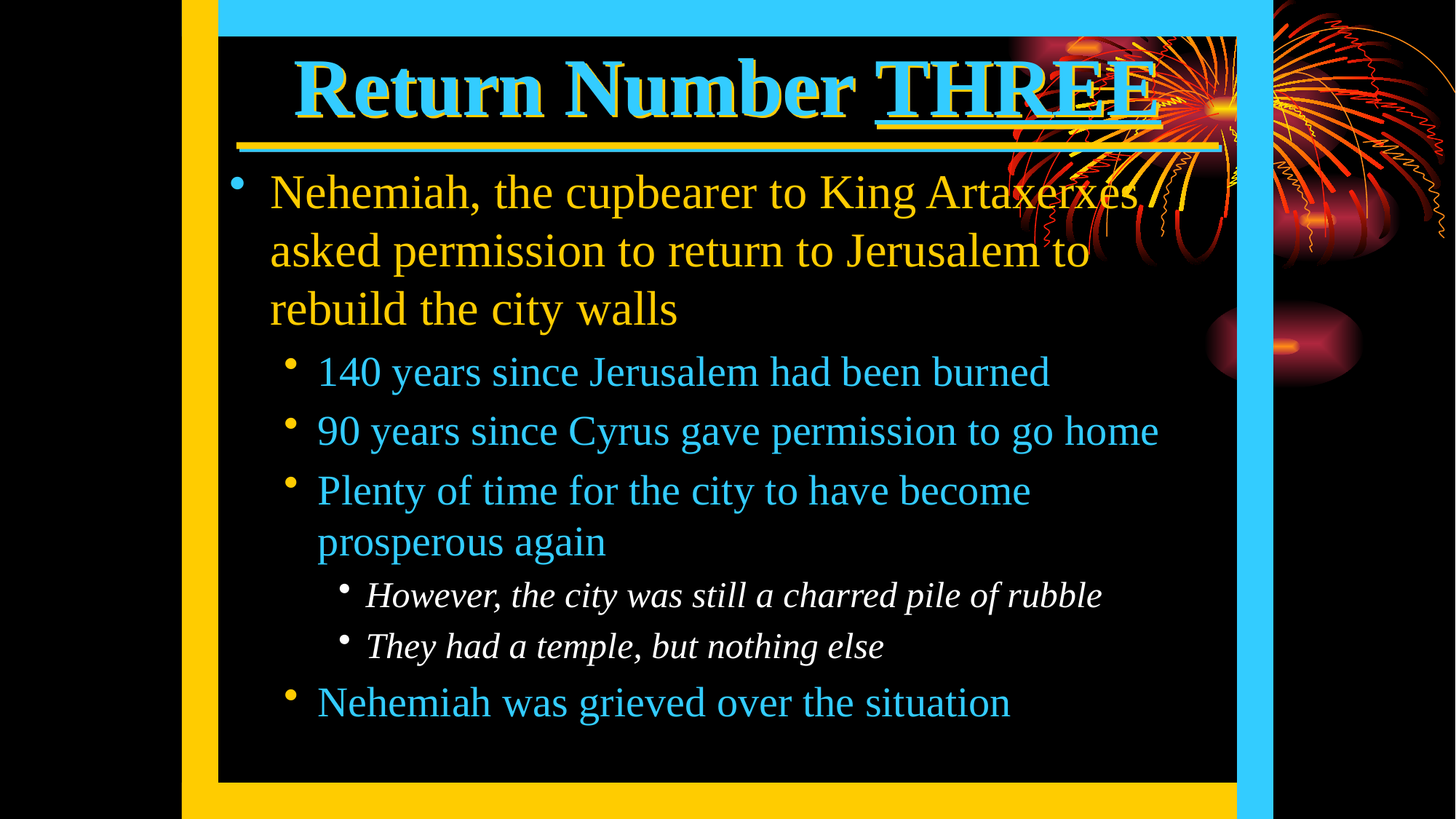

# Return Number THREE

Nehemiah, the cupbearer to King Artaxerxes asked permission to return to Jerusalem to rebuild the city walls
140 years since Jerusalem had been burned
90 years since Cyrus gave permission to go home
Plenty of time for the city to have become prosperous again
However, the city was still a charred pile of rubble
They had a temple, but nothing else
Nehemiah was grieved over the situation